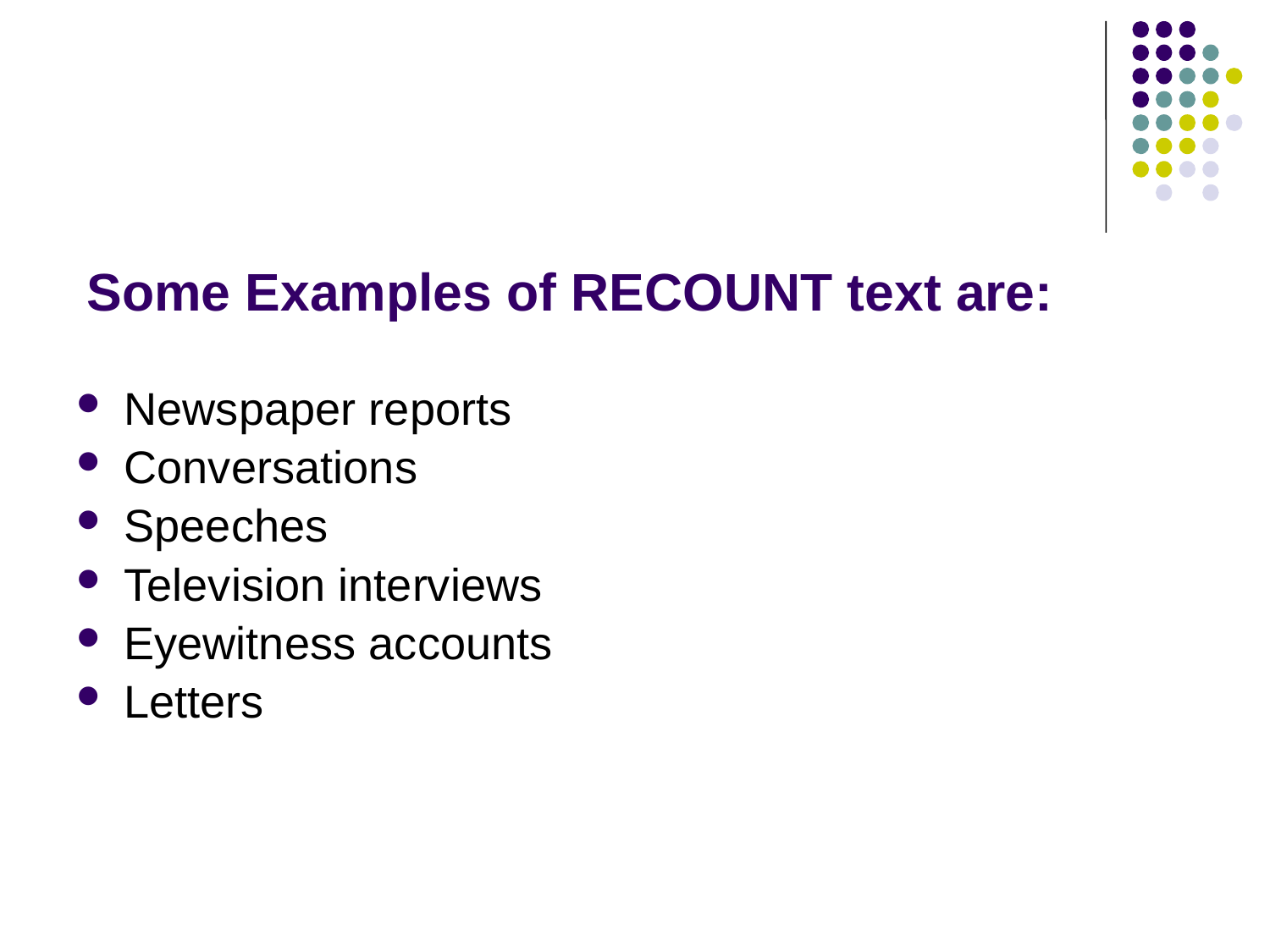

# Some Examples of RECOUNT text are:
Newspaper reports
Conversations
Speeches
Television interviews
Eyewitness accounts
Letters